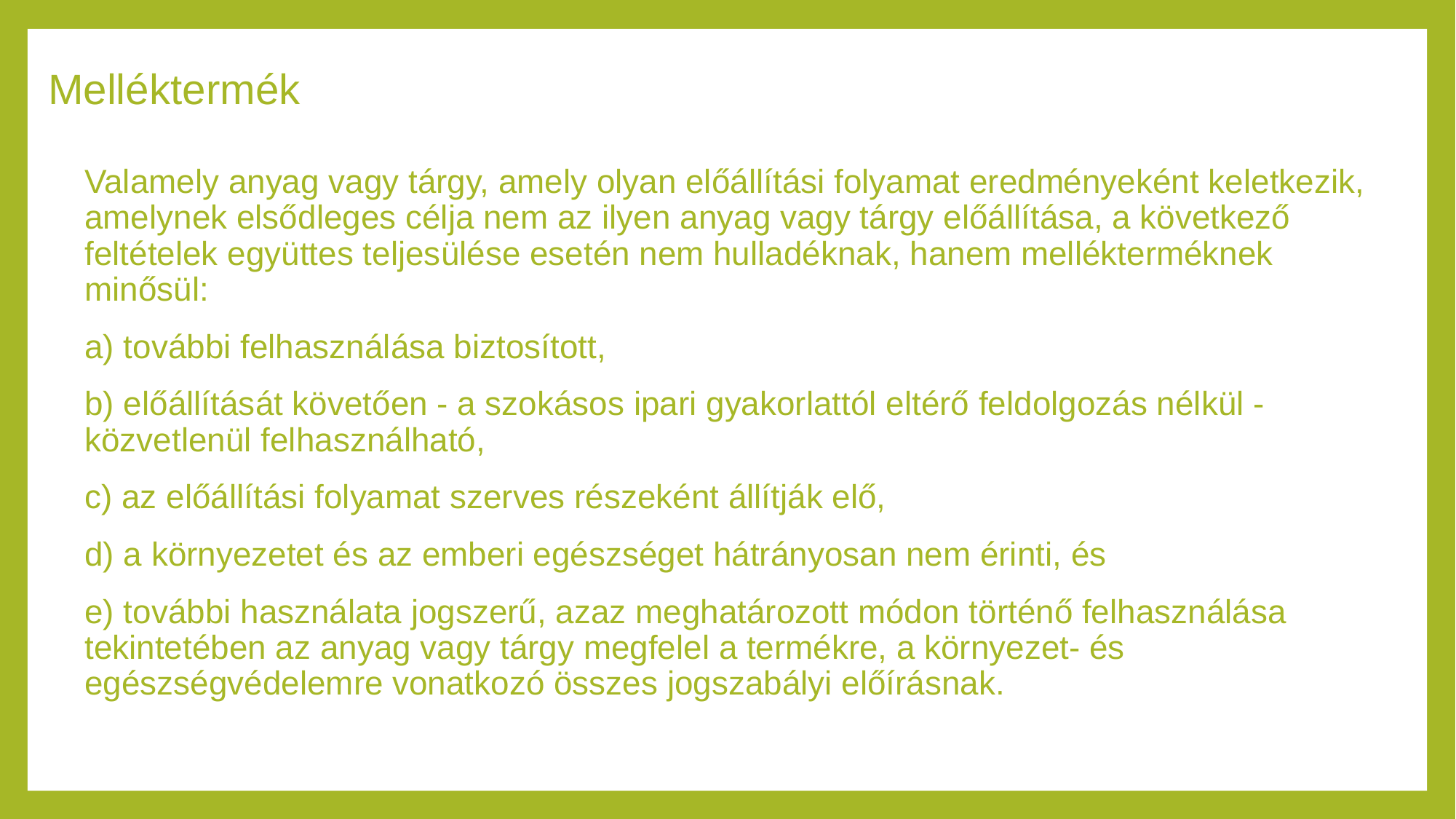

# Melléktermék
Valamely anyag vagy tárgy, amely olyan előállítási folyamat eredményeként keletkezik, amelynek elsődleges célja nem az ilyen anyag vagy tárgy előállítása, a következő feltételek együttes teljesülése esetén nem hulladéknak, hanem mellékterméknek minősül:
a) további felhasználása biztosított,
b) előállítását követően - a szokásos ipari gyakorlattól eltérő feldolgozás nélkül - közvetlenül felhasználható,
c) az előállítási folyamat szerves részeként állítják elő,
d) a környezetet és az emberi egészséget hátrányosan nem érinti, és
e) további használata jogszerű, azaz meghatározott módon történő felhasználása tekintetében az anyag vagy tárgy megfelel a termékre, a környezet- és egészségvédelemre vonatkozó összes jogszabályi előírásnak.